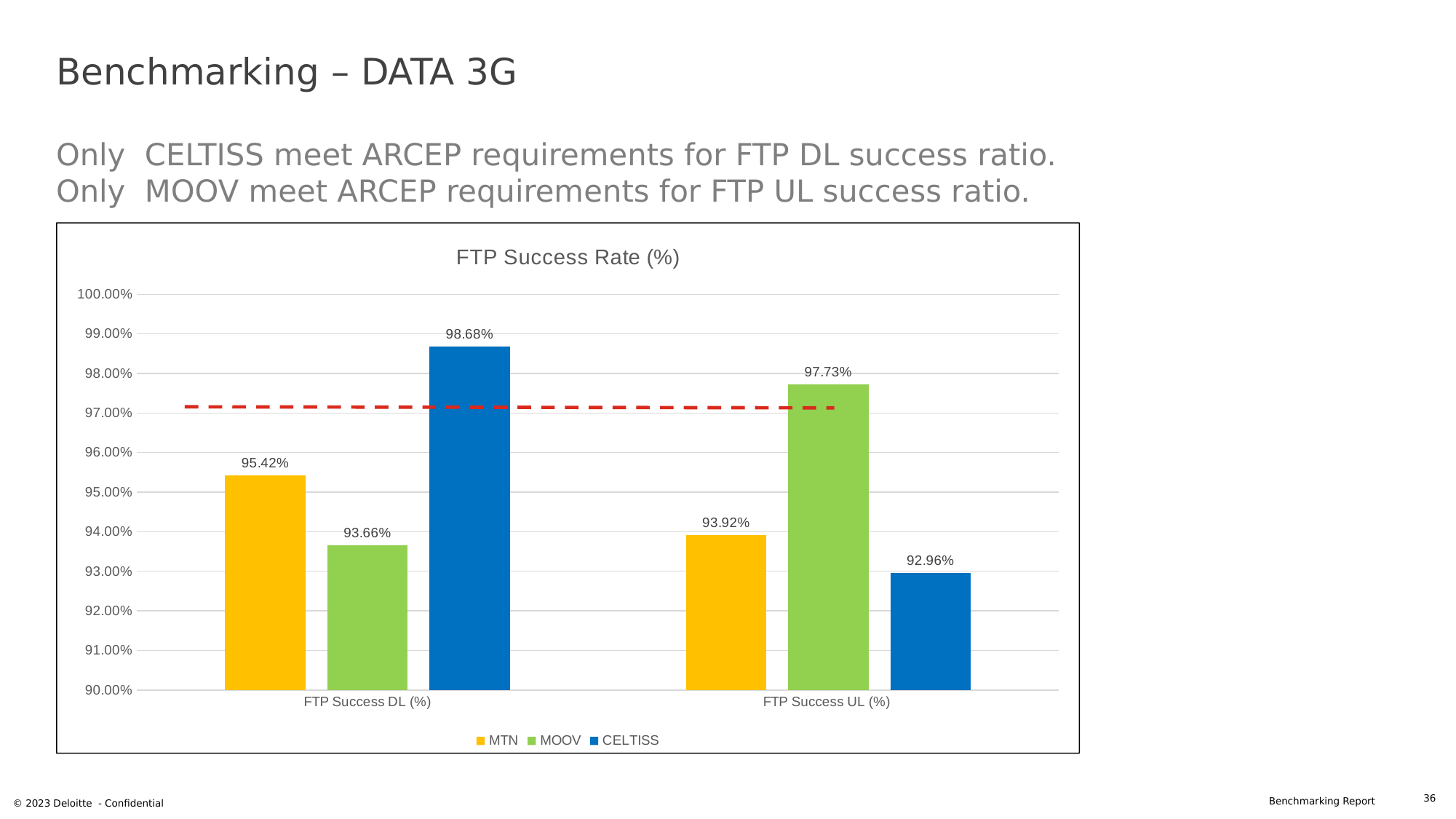

# Benchmarking – DATA 3G Only  CELTISS meet ARCEP requirements for FTP DL success ratio. Only  MOOV meet ARCEP requirements for FTP UL success ratio.

### Chart: FTP Success Rate (%)

| Category | MTN | MOOV | CELTISS |
|---|---|---|---|
| FTP Success DL (%) | 0.9542 | 0.9366 | 0.9868 |
| FTP Success UL (%)  | 0.9392 | 0.9773 | 0.9296 |
36
© 2023 Deloitte  - Confidential